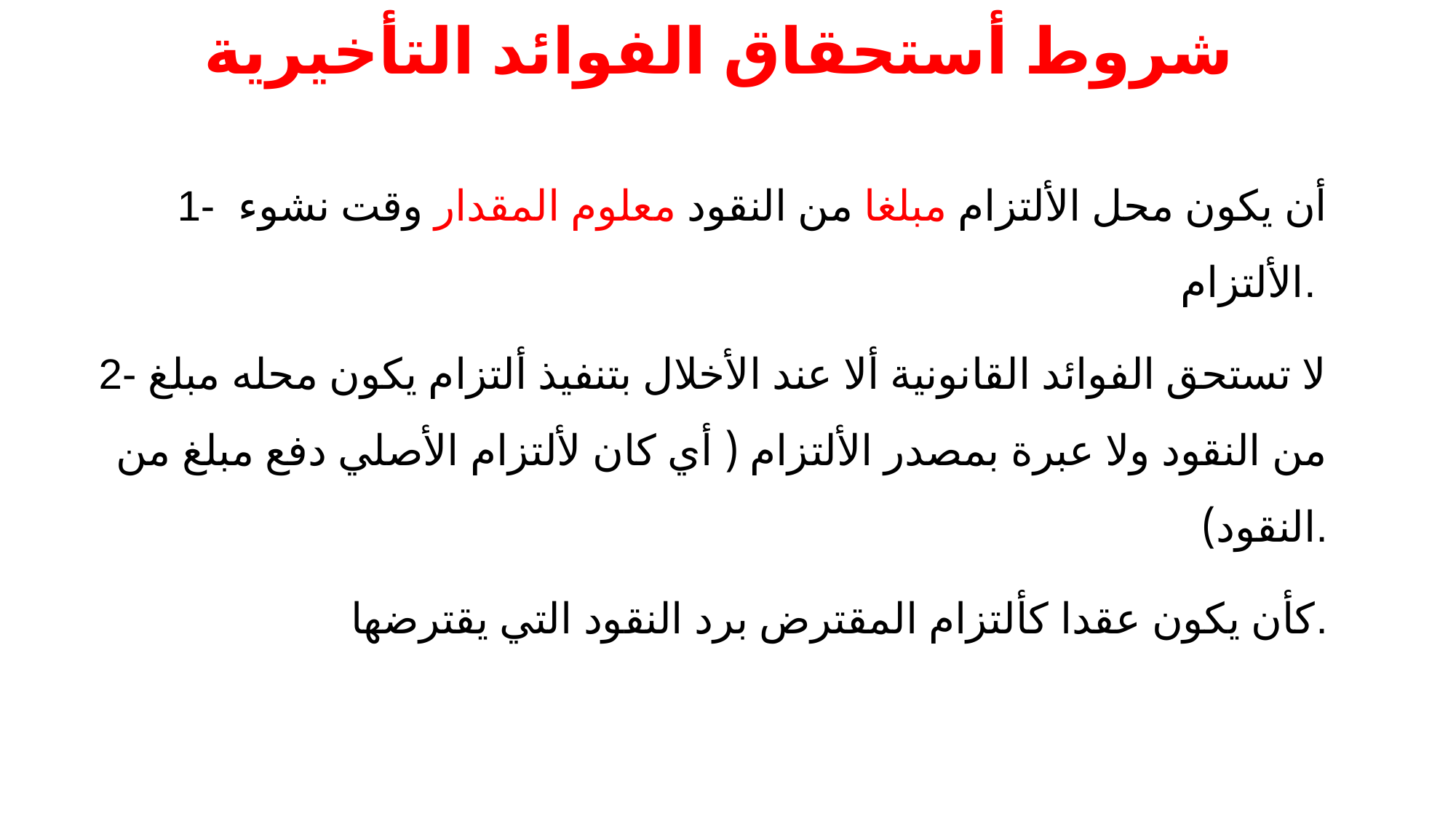

# شروط أستحقاق الفوائد التأخيرية
1-  أن يكون محل الألتزام مبلغا من النقود معلوم المقدار وقت نشوء الألتزام.
2- لا تستحق الفوائد القانونية ألا عند الأخلال بتنفيذ ألتزام يكون محله مبلغ من النقود ولا عبرة بمصدر الألتزام ( أي كان لألتزام الأصلي دفع مبلغ من النقود).
 كأن يكون عقدا كألتزام المقترض برد النقود التي يقترضها.